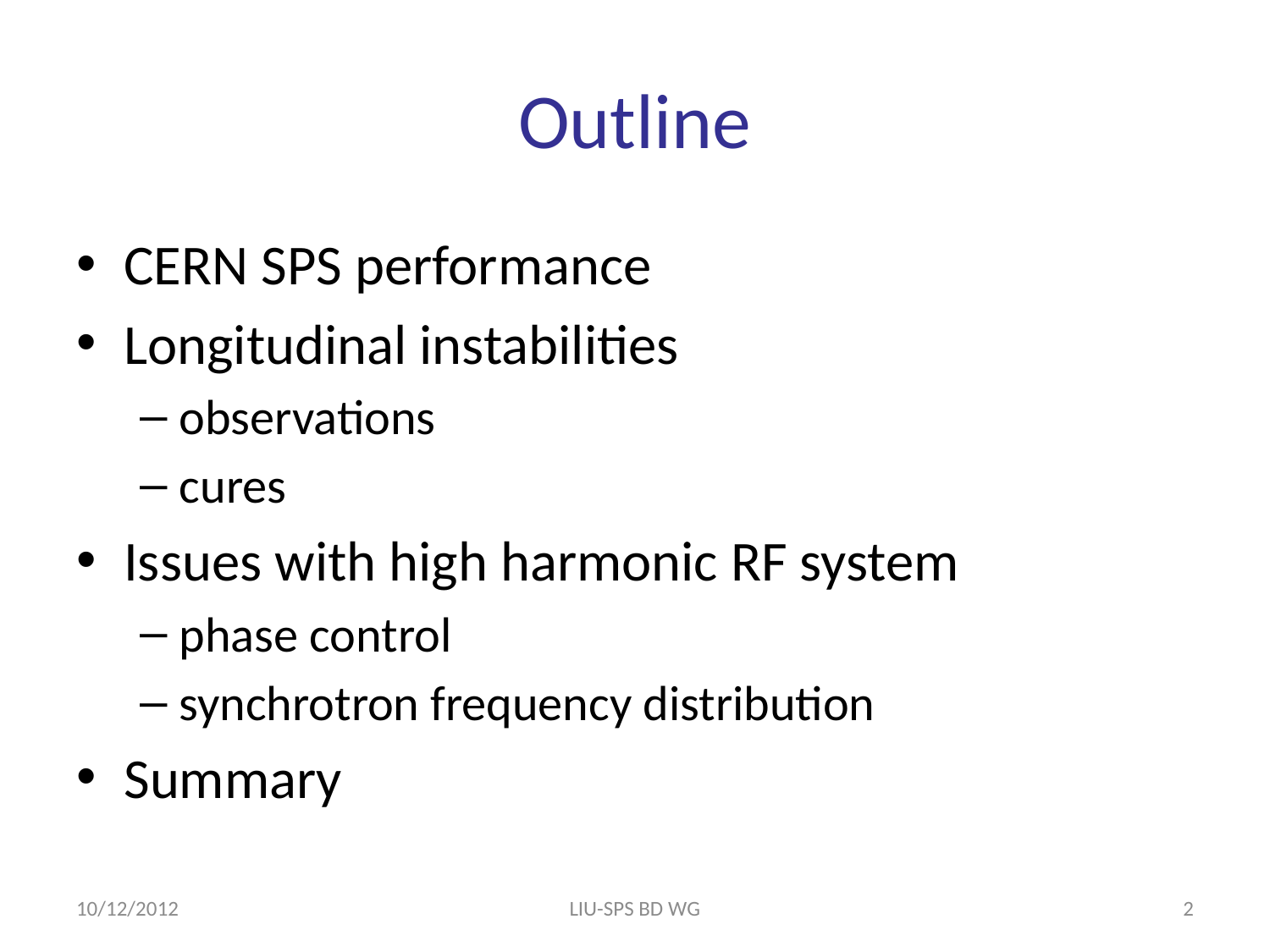

# Outline
CERN SPS performance
Longitudinal instabilities
observations
cures
Issues with high harmonic RF system
phase control
synchrotron frequency distribution
Summary

10/12/2012
LIU-SPS BD WG
2